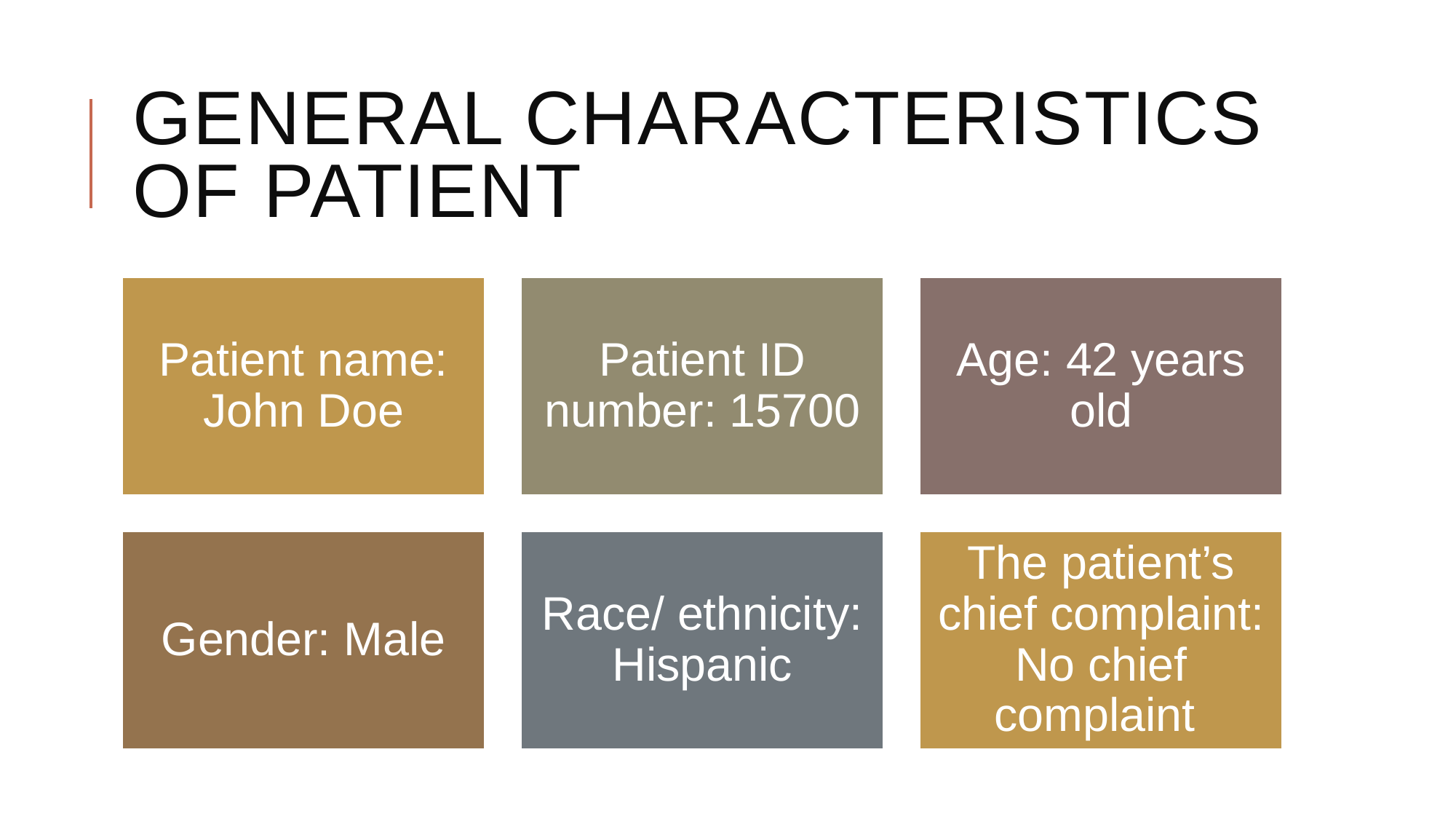

# General Characteristics of patient
Patient name: John Doe
Patient ID number: 15700
Age: 42 years old
Gender: Male
Race/ ethnicity: Hispanic
The patient’s chief complaint: No chief complaint